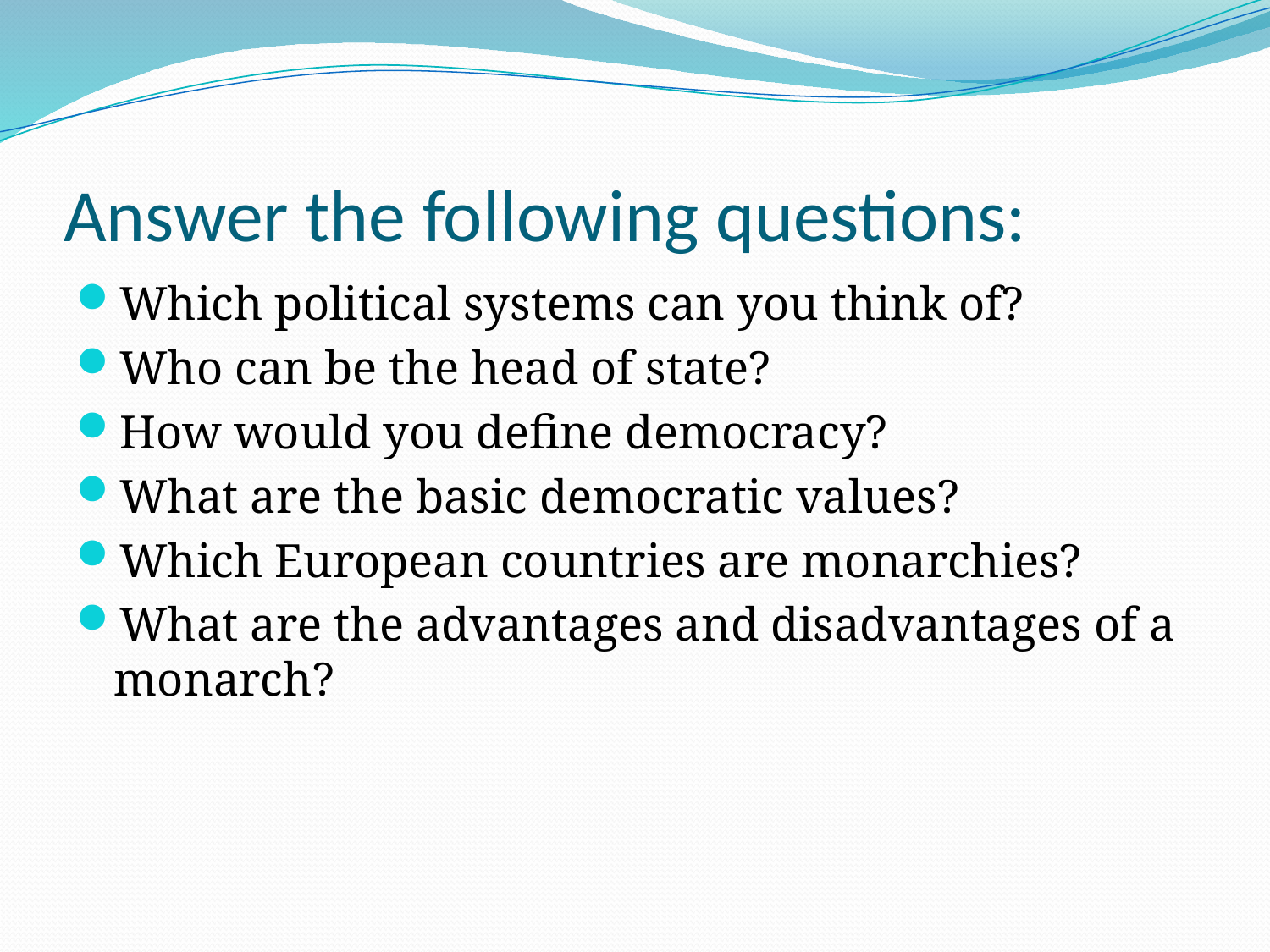

# Answer the following questions:
Which political systems can you think of?
Who can be the head of state?
How would you define democracy?
What are the basic democratic values?
Which European countries are monarchies?
What are the advantages and disadvantages of a monarch?